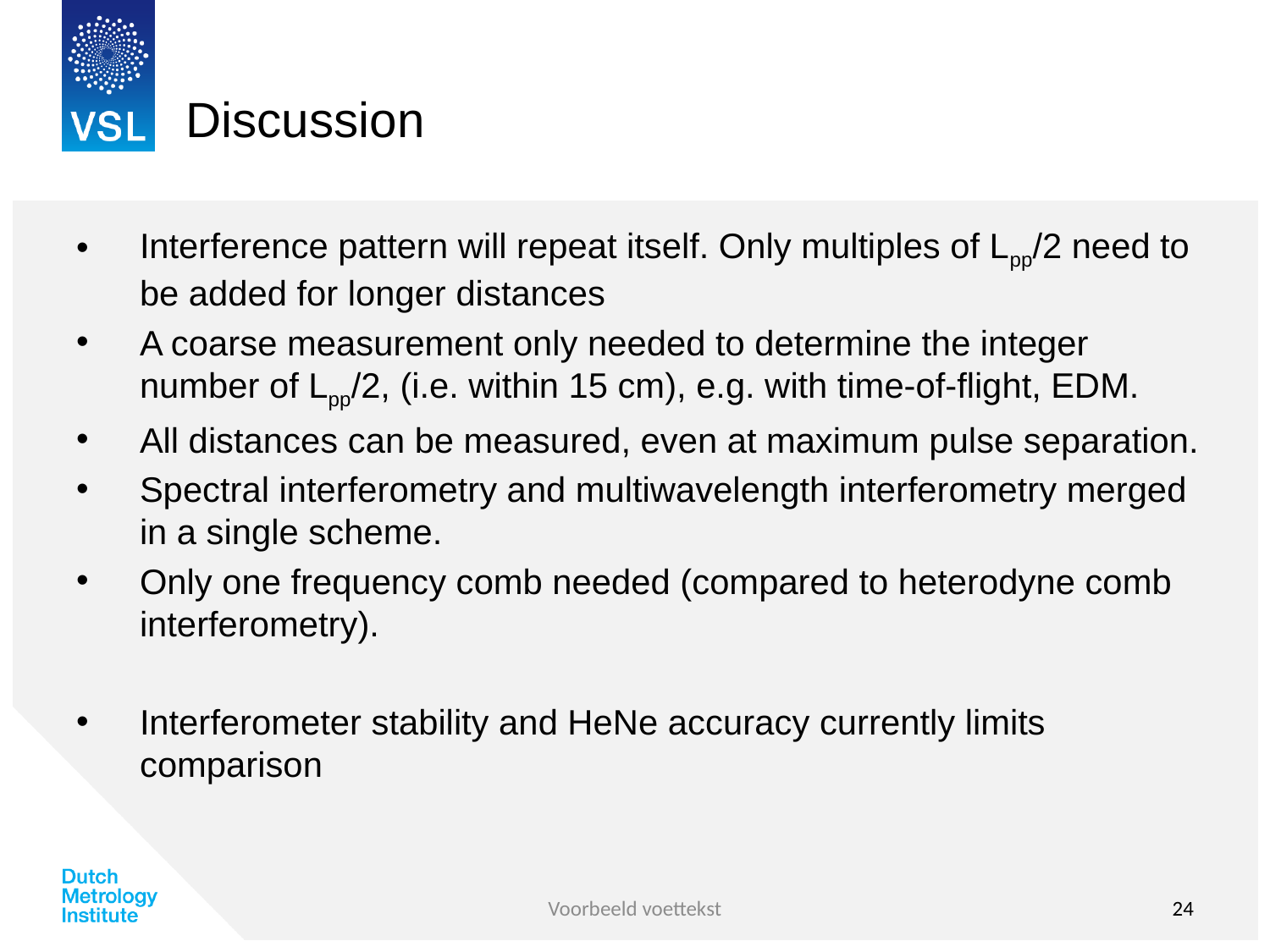

# Discussion
Interference pattern will repeat itself. Only multiples of Lpp/2 need to be added for longer distances
A coarse measurement only needed to determine the integer number of Lpp/2, (i.e. within 15 cm), e.g. with time-of-flight, EDM.
All distances can be measured, even at maximum pulse separation.
Spectral interferometry and multiwavelength interferometry merged in a single scheme.
Only one frequency comb needed (compared to heterodyne comb interferometry).

Interferometer stability and HeNe accuracy currently limits comparison

Voorbeeld voettekst
24